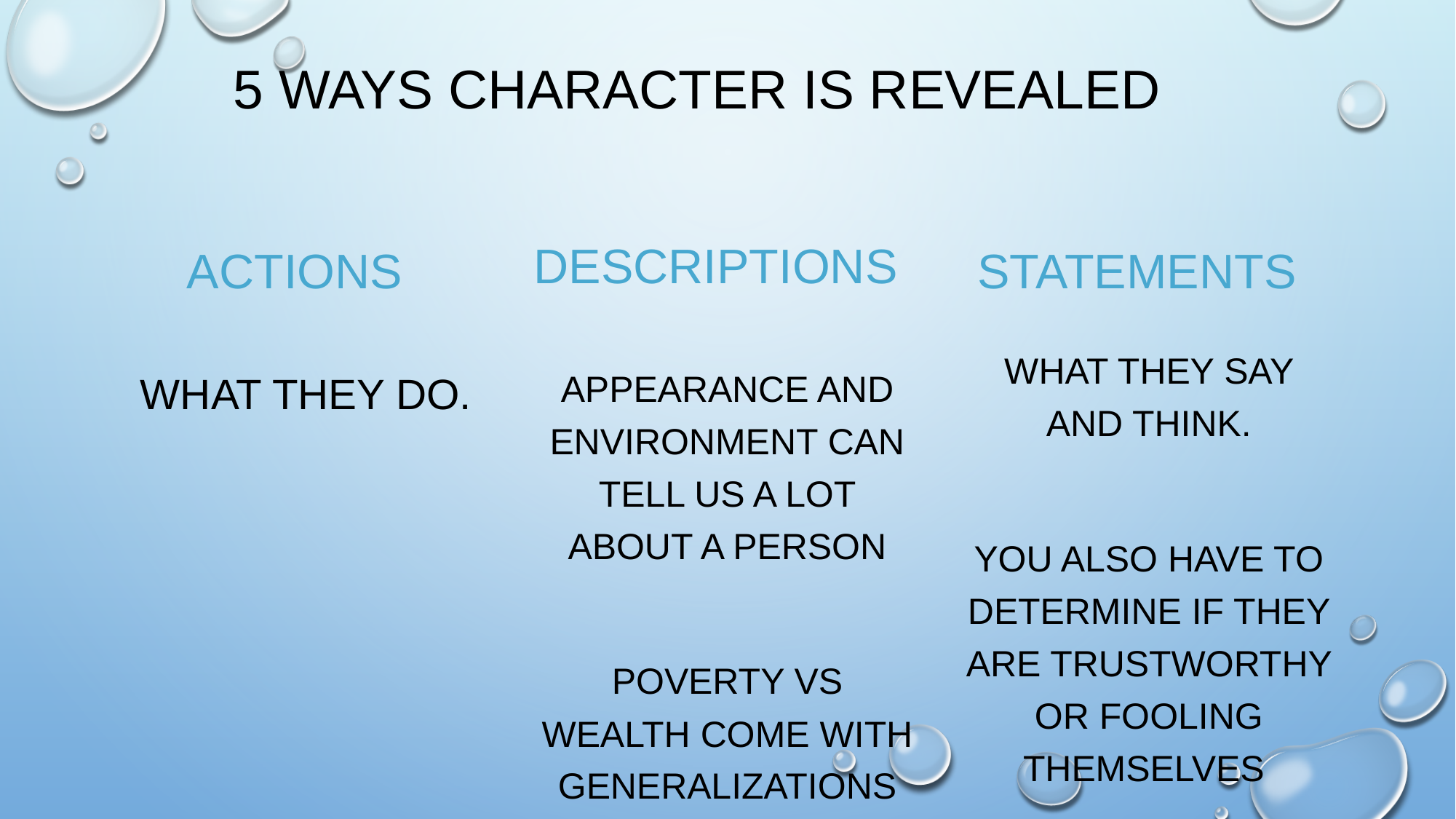

# 5 Ways Character is revealed
Descriptions
Actions
Statements
What they say and think.

You also have to determine if they are trustworthy or fooling themselves
What they do.

Appearance and Environment can tell us a lot about a person

Poverty vs Wealth come with generalizations